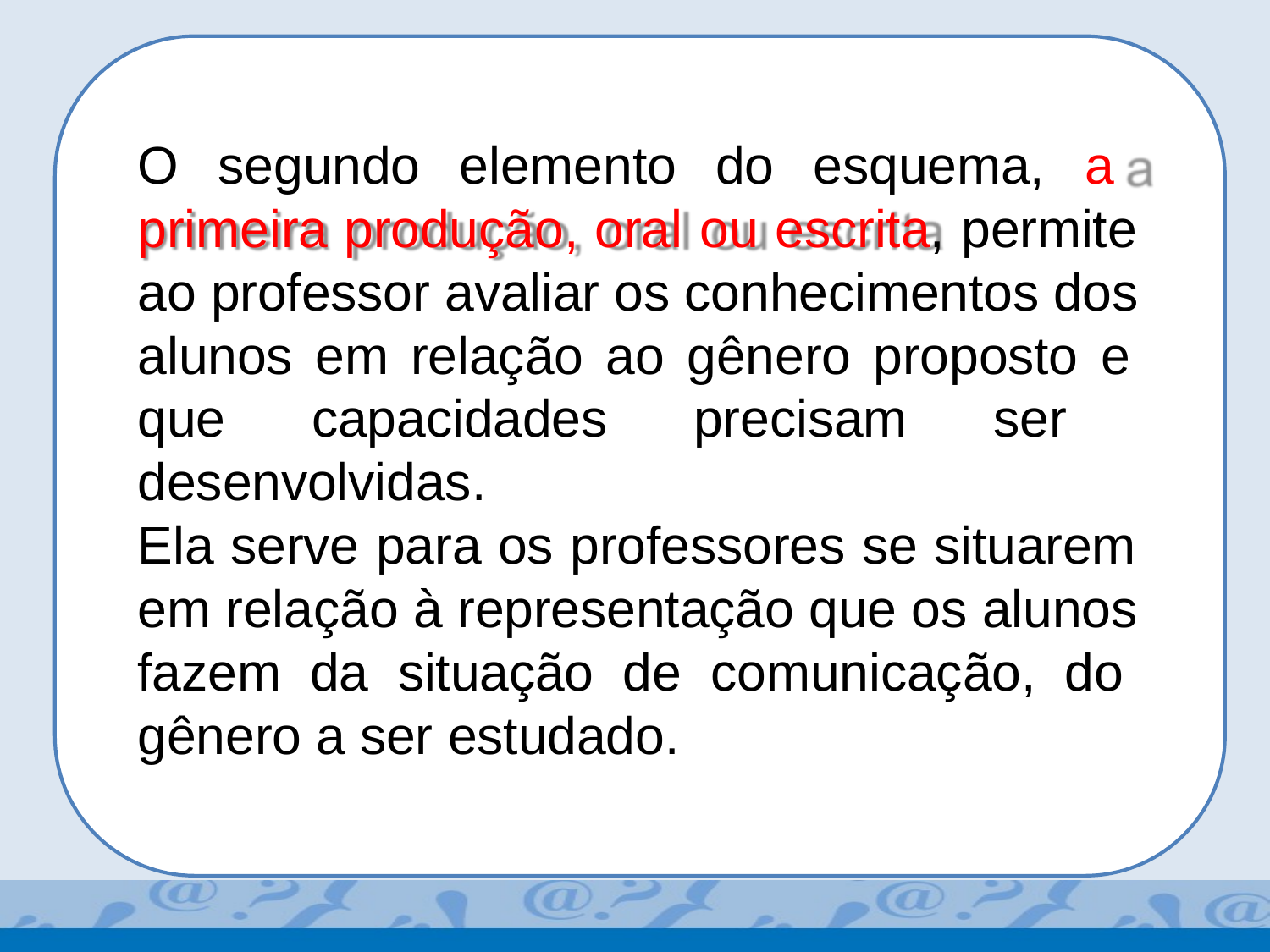

O segundo elemento do esquema, a  primeira produção, oral ou escrita, permite  ao professor avaliar os conhecimentos dos  alunos em relação ao gênero proposto e  que capacidades precisam ser  desenvolvidas.
Ela serve para os professores se situarem  em relação à representação que os alunos  fazem da situação de comunicação, do  gênero a ser estudado.